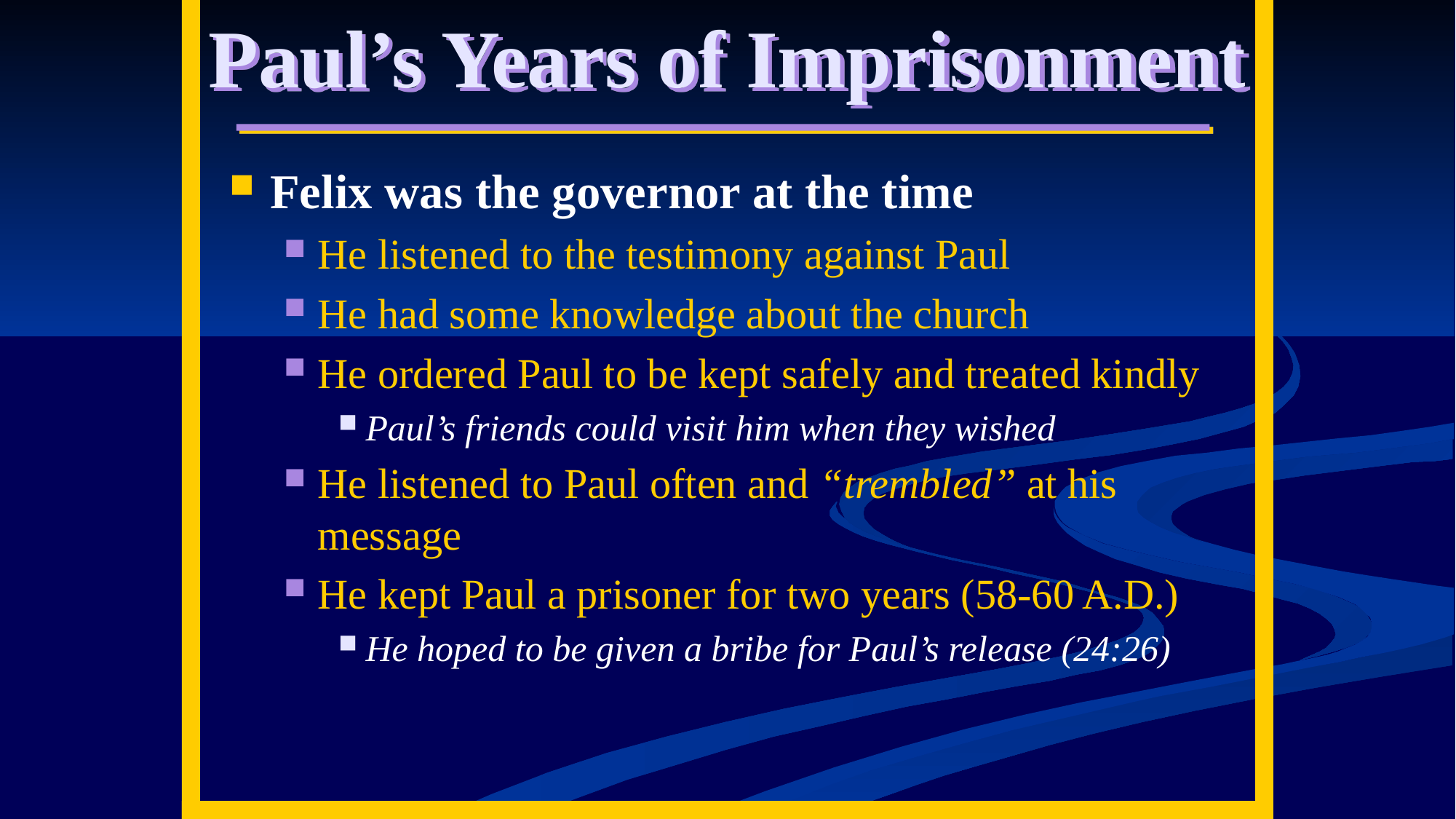

Paul’s Years of Imprisonment

Felix was the governor at the time
He listened to the testimony against Paul
He had some knowledge about the church
He ordered Paul to be kept safely and treated kindly
Paul’s friends could visit him when they wished
He listened to Paul often and “trembled” at his message
He kept Paul a prisoner for two years (58-60 A.D.)
He hoped to be given a bribe for Paul’s release (24:26)